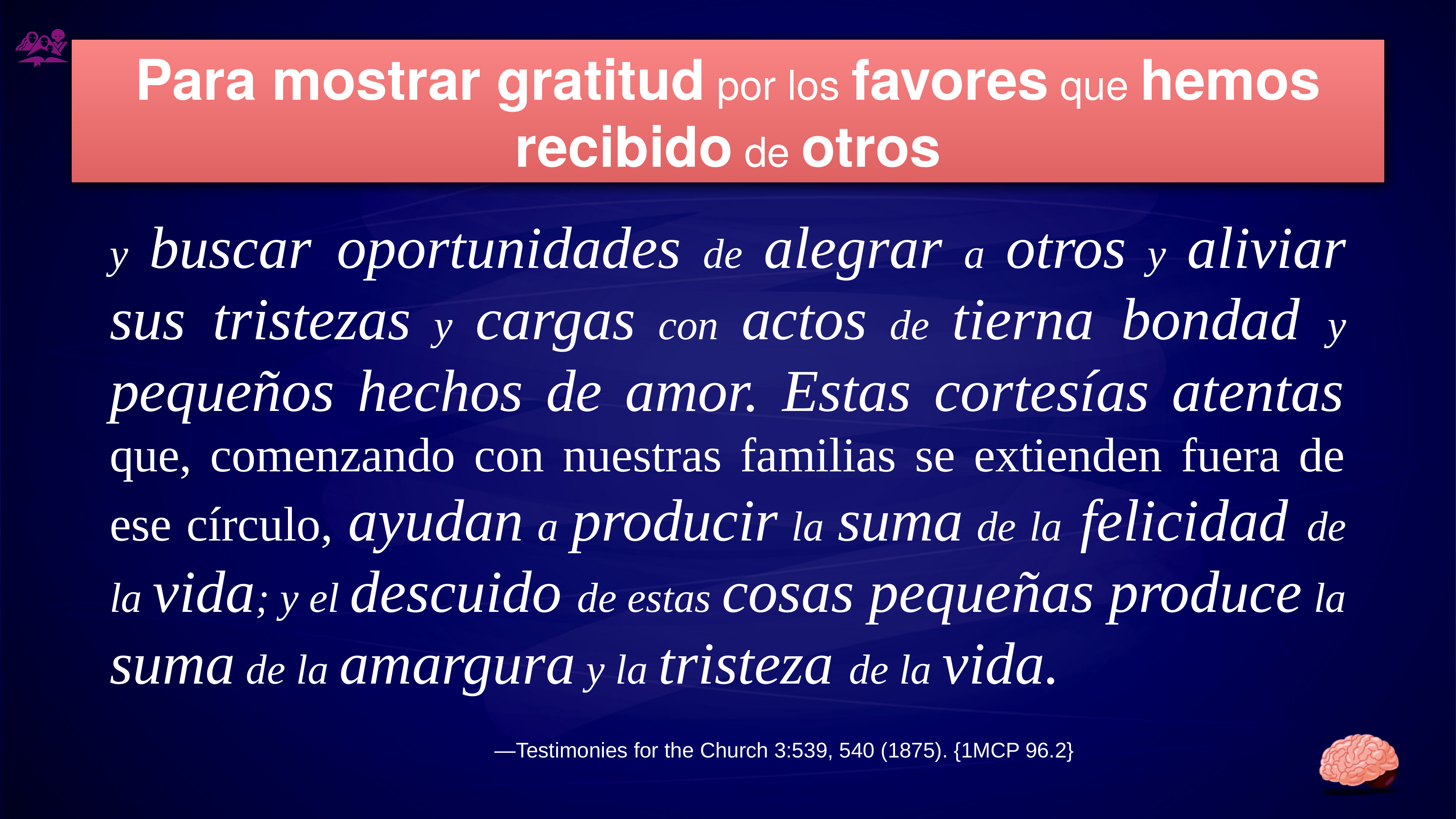

# Para mostrar gratitud por los favores que hemos recibido de otros
y buscar oportunidades de alegrar a otros y aliviar sus tristezas y cargas con actos de tierna bondad y pequeños hechos de amor. Estas cortesías atentas que, comenzando con nuestras familias se extienden fuera de ese círculo, ayudan a producir la suma de la felicidad de la vida; y el descuido de estas cosas pequeñas produce la suma de la amargura y la tristeza de la vida.
—Testimonies for the Church 3:539, 540 (1875). {1MCP 96.2}